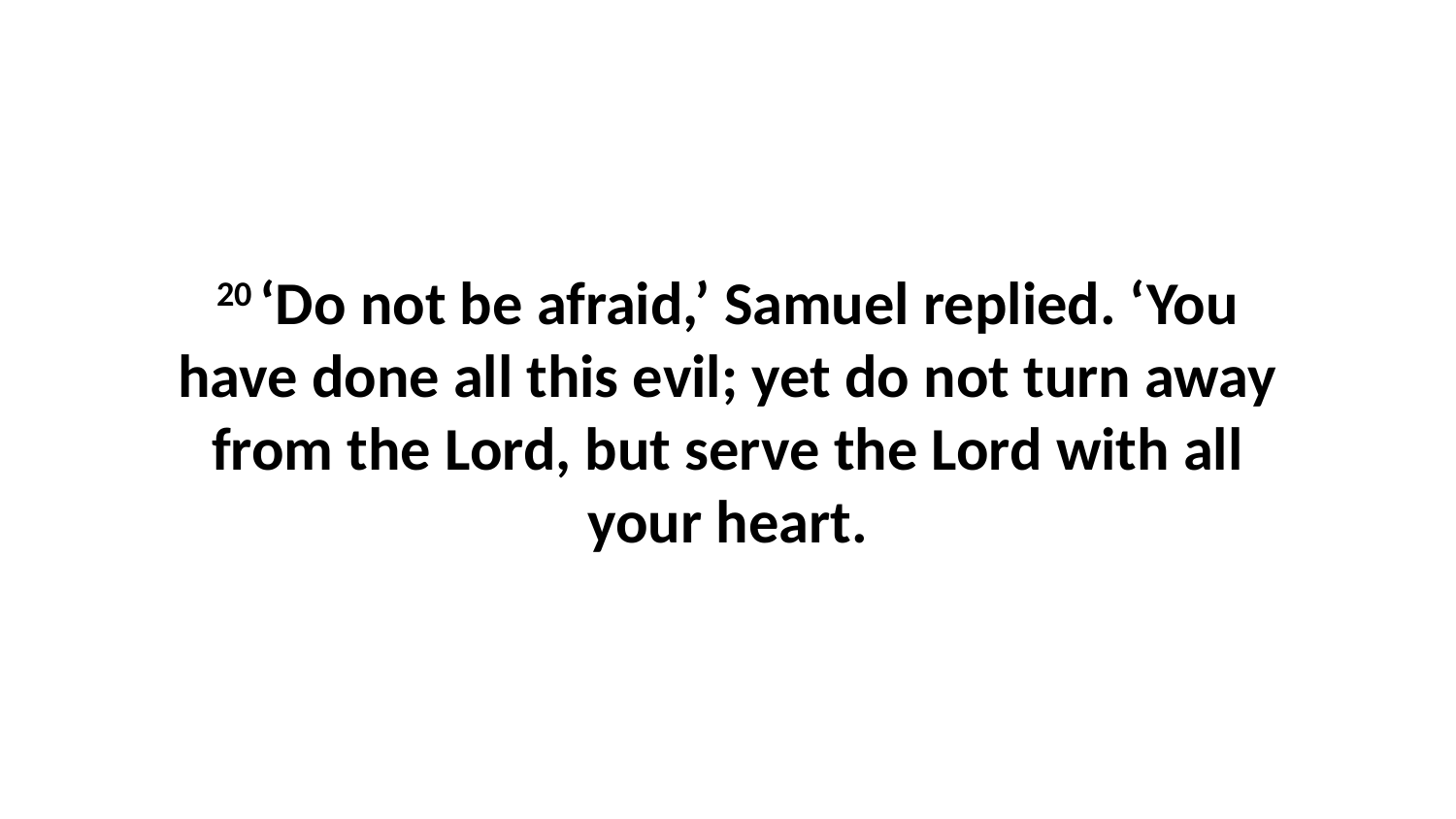

20 ‘Do not be afraid,’ Samuel replied. ‘You have done all this evil; yet do not turn away from the Lord, but serve the Lord with all your heart.